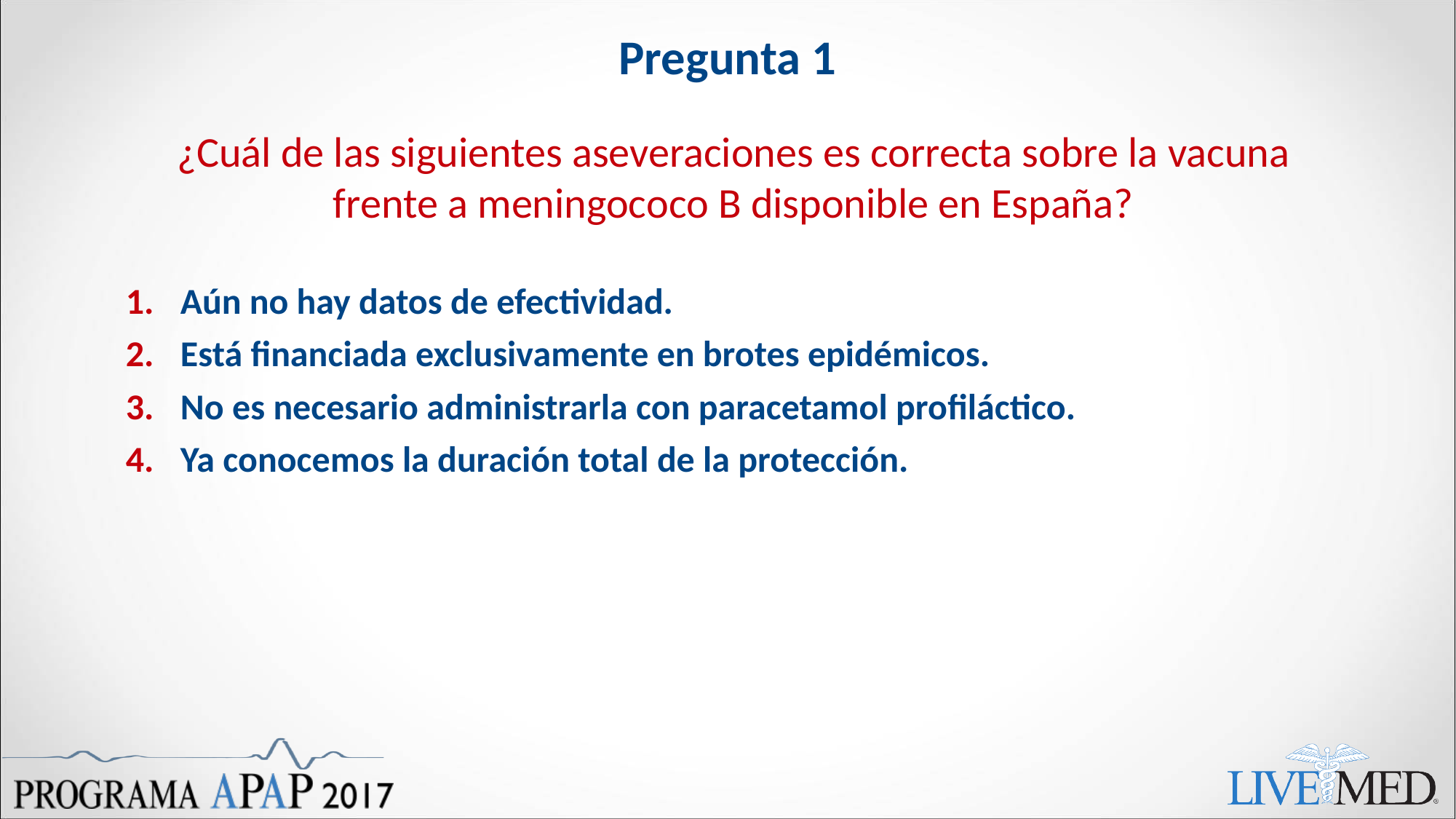

# Pregunta 1
¿Cuál de las siguientes aseveraciones es correcta sobre la vacuna frente a meningococo B disponible en España?
Aún no hay datos de efectividad.
Está financiada exclusivamente en brotes epidémicos.
No es necesario administrarla con paracetamol profiláctico.
Ya conocemos la duración total de la protección.